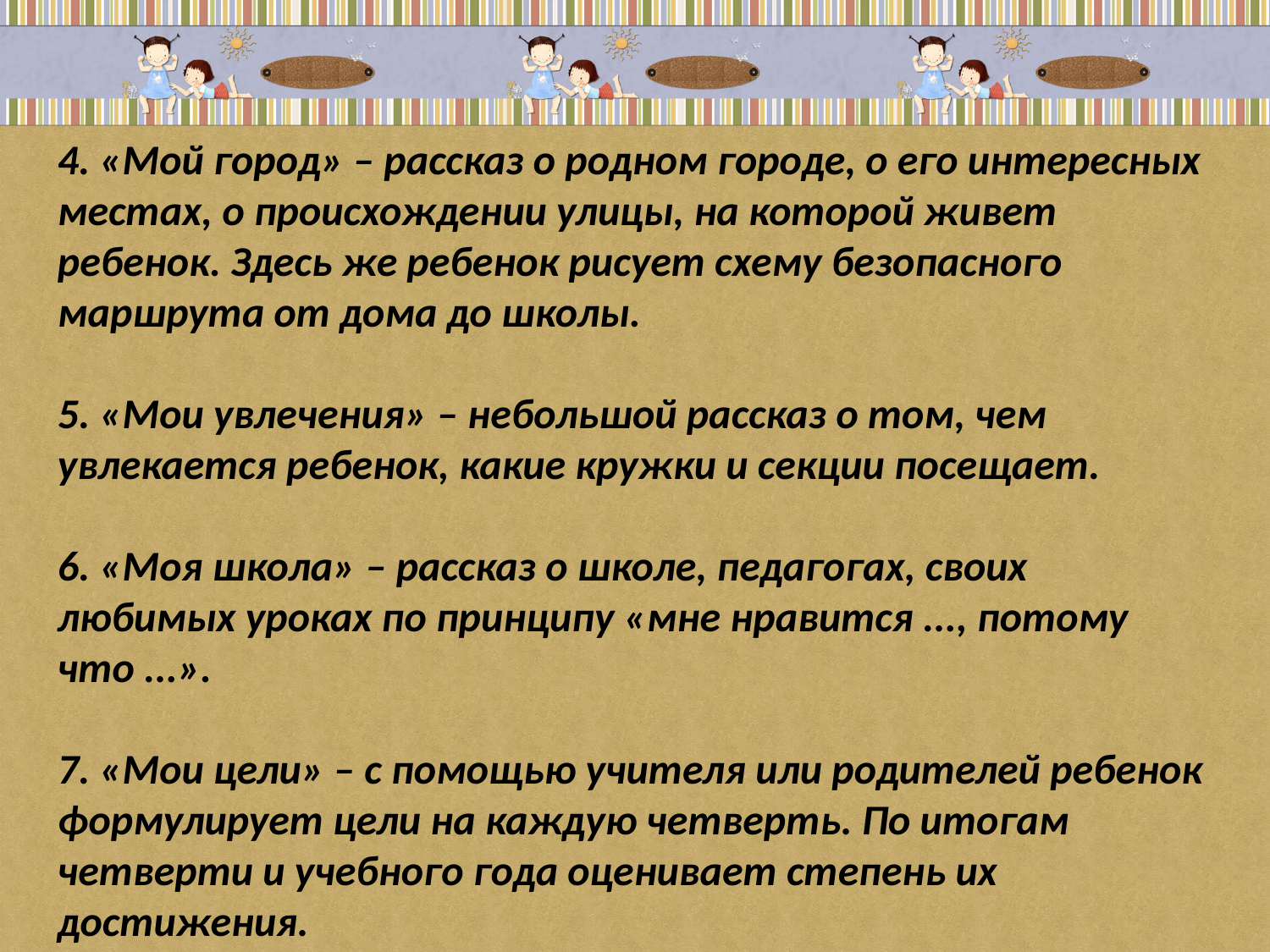

4. «Мой город» – рассказ о родном городе, о его интересных местах, о происхождении улицы, на которой живет ребенок. Здесь же ребенок рисует схему безопасного маршрута от дома до школы.
5. «Мои увлечения» – небольшой рассказ о том, чем увлекается ребенок, какие кружки и секции посещает.
6. «Моя школа» – рассказ о школе, педагогах, своих любимых уроках по принципу «мне нравится ..., потому что ...».
7. «Мои цели» – с помощью учителя или родителей ребенок формулирует цели на каждую четверть. По итогам четверти и учебного года оценивает степень их достижения.